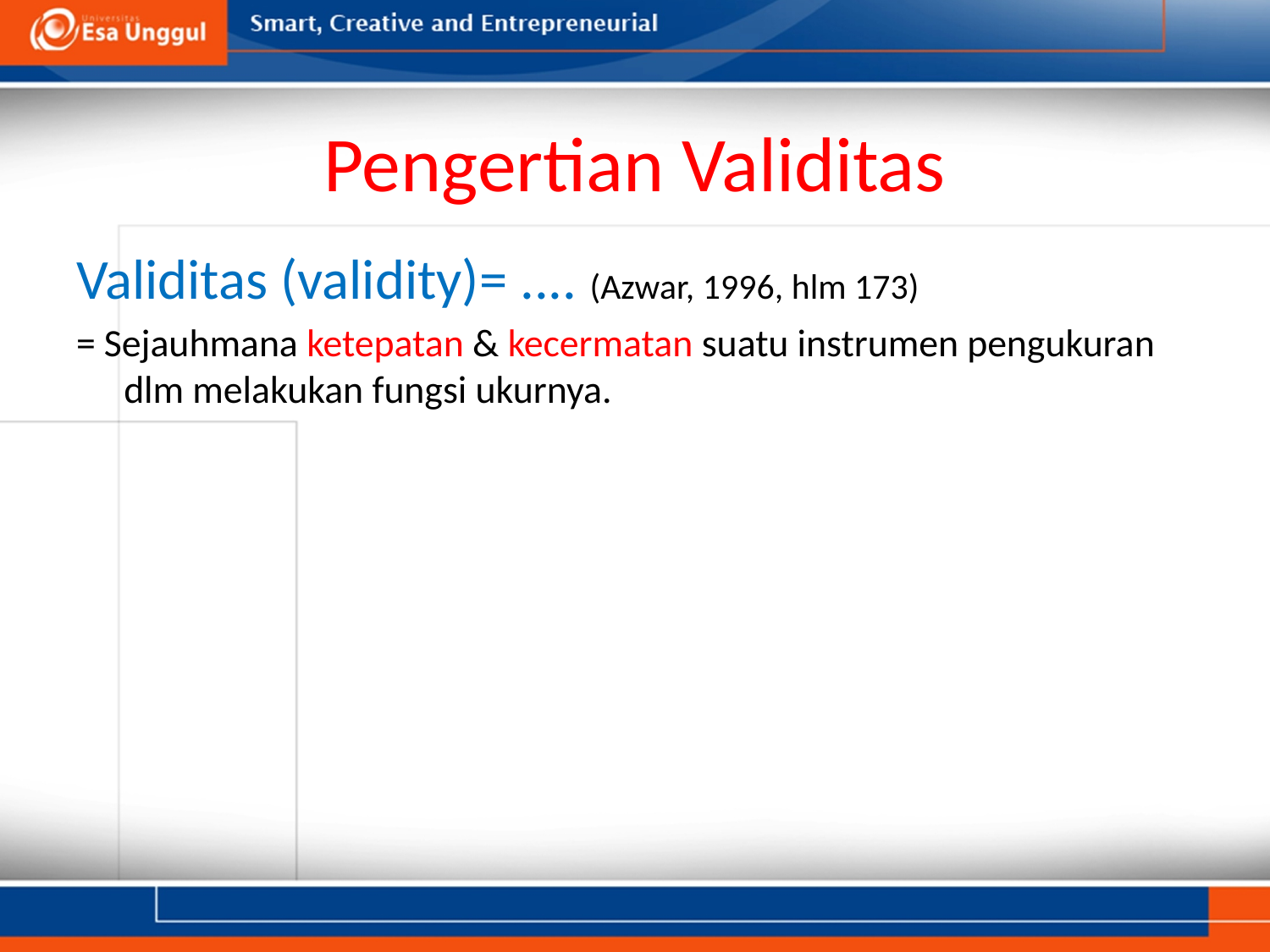

# Pengertian Validitas
Validitas (validity)= .... (Azwar, 1996, hlm 173)
= Sejauhmana ketepatan & kecermatan suatu instrumen pengukuran dlm melakukan fungsi ukurnya.